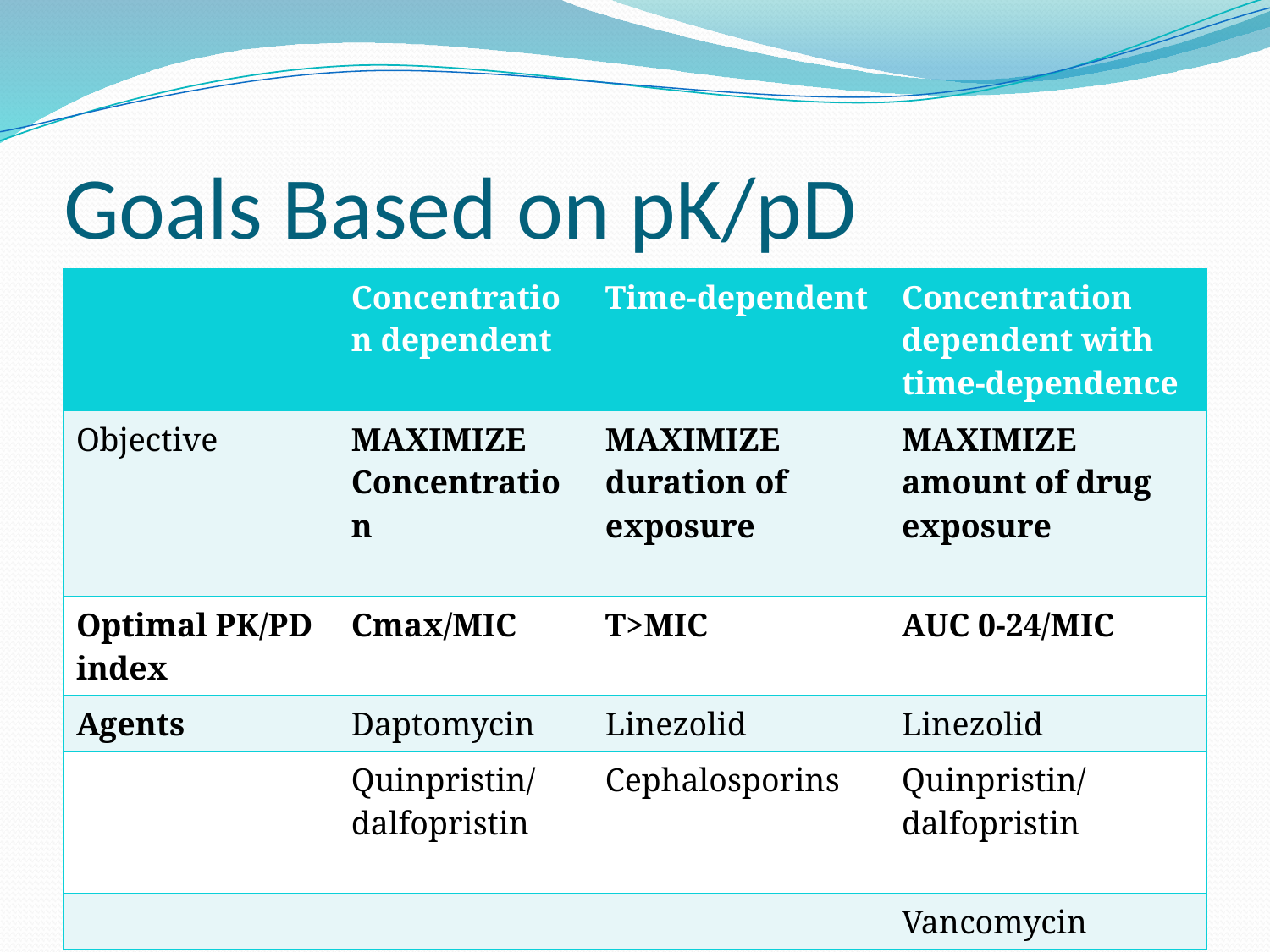

# Goals Based on pK/pD
|  | Concentration dependent | Time-dependent | Concentration dependent with time-dependence |
| --- | --- | --- | --- |
| Objective | MAXIMIZE Concentration | MAXIMIZE duration of exposure | MAXIMIZE amount of drug exposure |
| Optimal PK/PD index | Cmax/MIC | T>MIC | AUC 0-24/MIC |
| Agents | Daptomycin | Linezolid | Linezolid |
|  | Quinpristin/ dalfopristin | Cephalosporins | Quinpristin/ dalfopristin |
|  |  |  | Vancomycin |